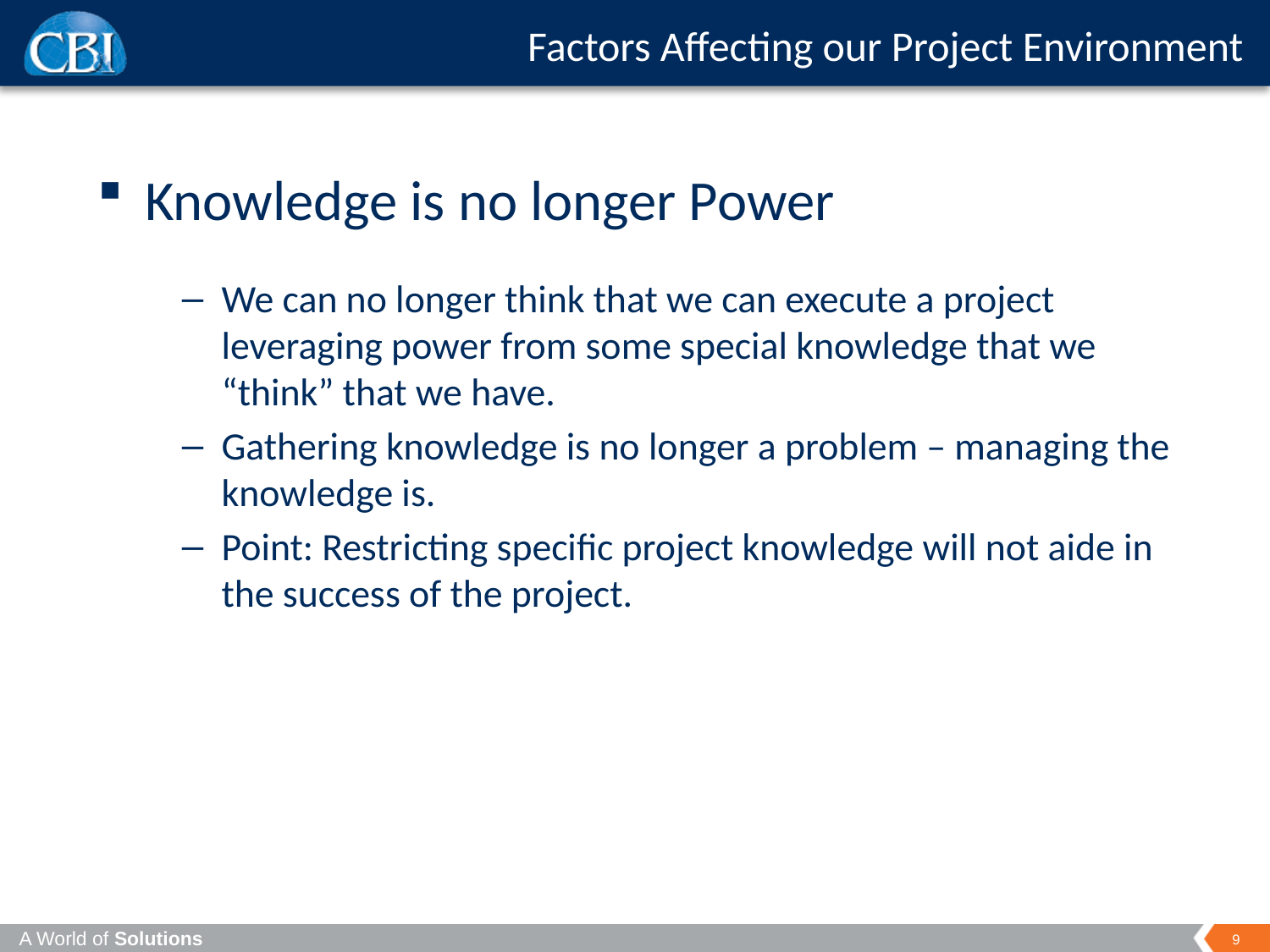

# Factors Affecting our Project Environment
Knowledge is no longer Power
We can no longer think that we can execute a project leveraging power from some special knowledge that we “think” that we have.
Gathering knowledge is no longer a problem – managing the knowledge is.
Point: Restricting specific project knowledge will not aide in the success of the project.